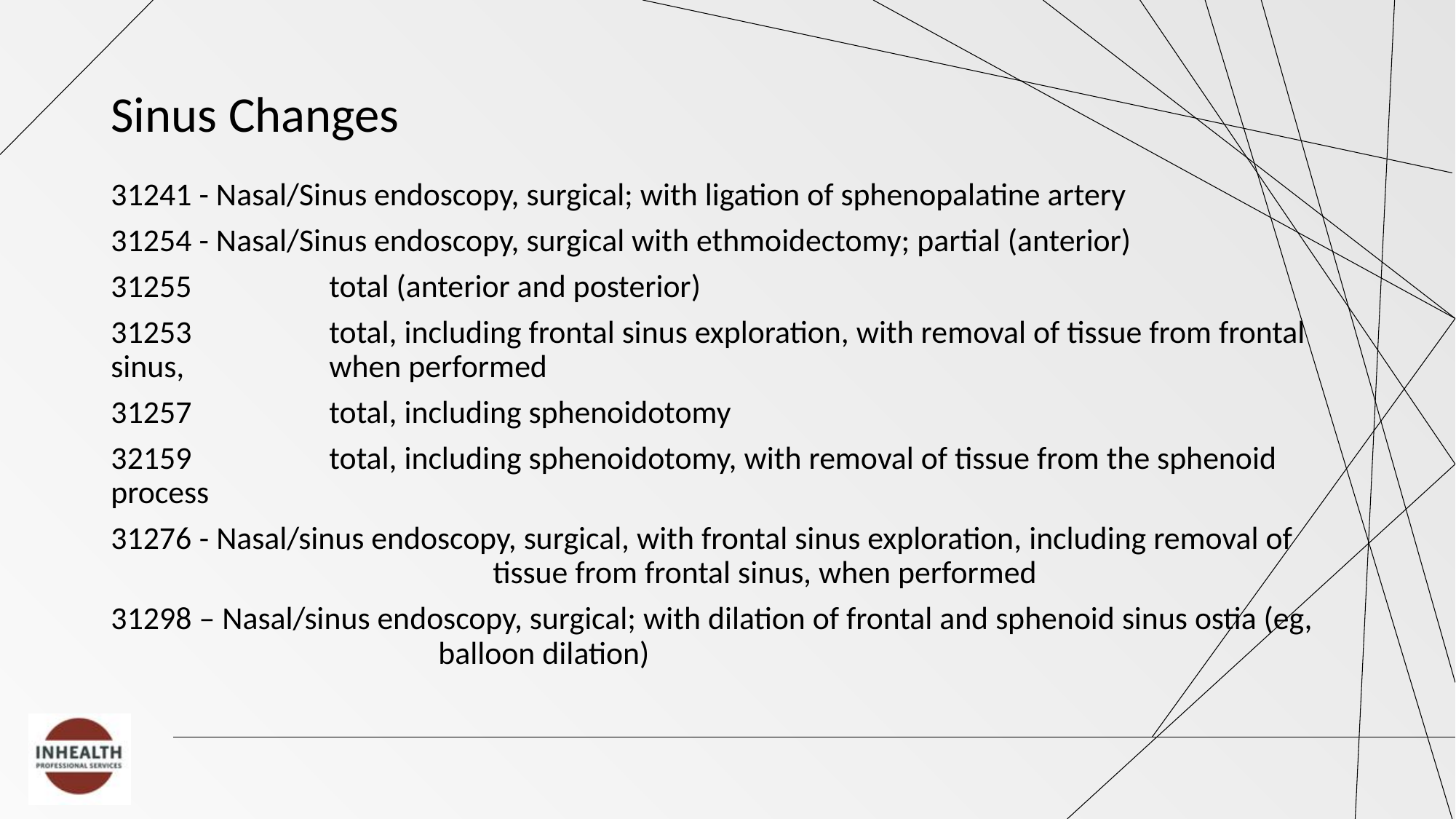

# Sinus Changes
31241 - Nasal/Sinus endoscopy, surgical; with ligation of sphenopalatine artery
31254 - Nasal/Sinus endoscopy, surgical with ethmoidectomy; partial (anterior)
31255		total (anterior and posterior)
31253		total, including frontal sinus exploration, with removal of tissue from frontal sinus, 		when performed
31257		total, including sphenoidotomy
32159		total, including sphenoidotomy, with removal of tissue from the sphenoid process
 - Nasal/sinus endoscopy, surgical, with frontal sinus exploration, including removal of 			tissue from frontal sinus, when performed
31298 – Nasal/sinus endoscopy, surgical; with dilation of frontal and sphenoid sinus ostia (eg, 			balloon dilation)